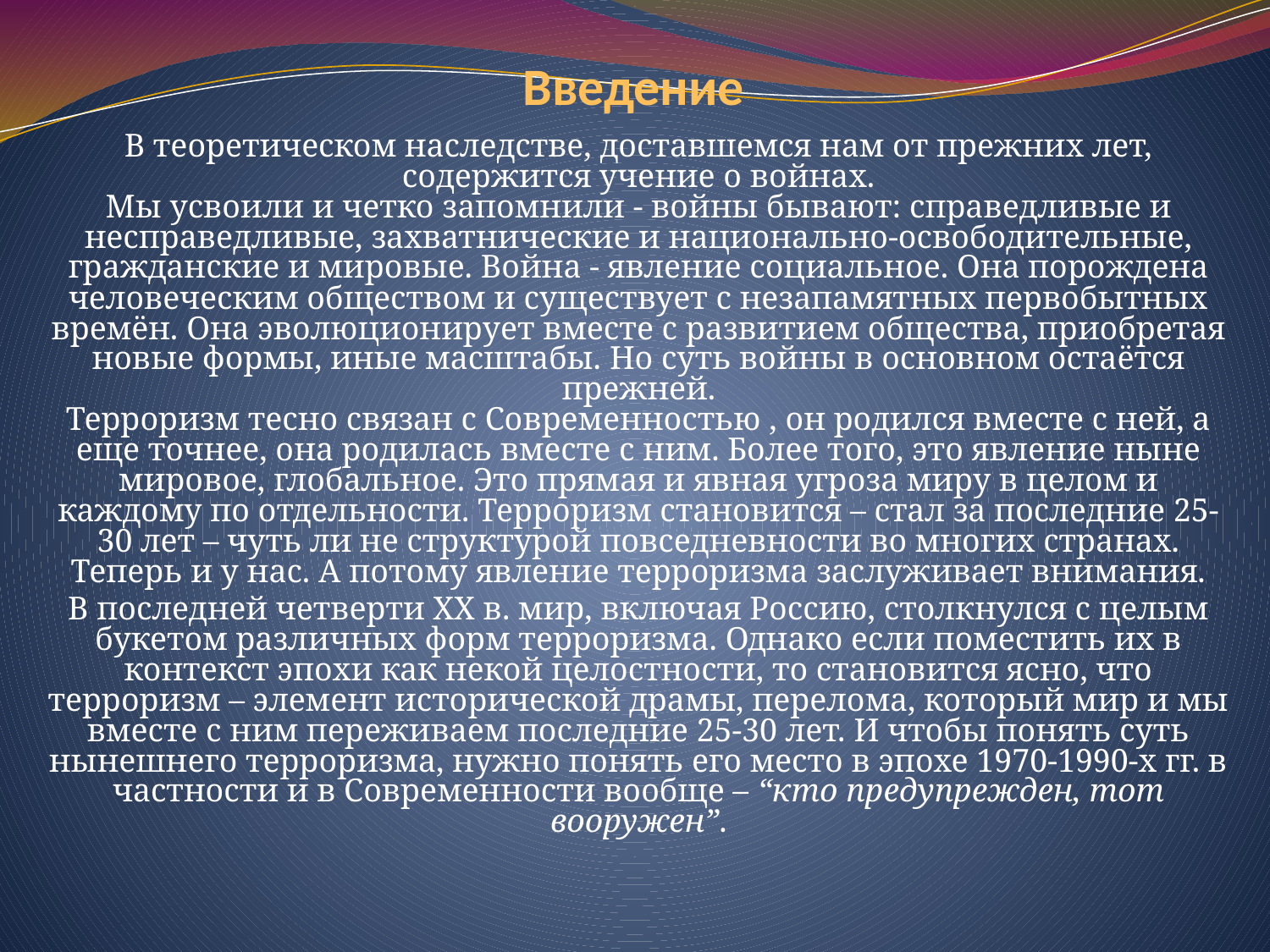

# Введение
В теоретическом наследстве, доставшемся нам от прежних лет, содержится учение о войнах.
Мы усвоили и четко запомнили - войны бывают: справедливые и несправедливые, захватнические и национально-освободительные, гражданские и мировые. Война - явление социальное. Она порождена человеческим обществом и существует с незапамятных первобытных времён. Она эволюционирует вместе с развитием общества, приобретая новые формы, иные масштабы. Но суть войны в основном остаётся прежней.
Терроризм тесно связан с Современностью , он родился вместе с ней, а еще точнее, она родилась вместе с ним. Более того, это явление ныне мировое, глобальное. Это прямая и явная угроза миру в целом и каждому по отдельности. Терроризм становится – стал за последние 25-30 лет – чуть ли не структурой повседневности во многих странах. Теперь и у нас. А потому явление терроризма заслуживает внимания.
В последней четверти XX в. мир, включая Россию, столкнулся с целым букетом различных форм терроризма. Однако если поместить их в контекст эпохи как некой целостности, то становится ясно, что терроризм – элемент исторической драмы, перелома, который мир и мы вместе с ним переживаем последние 25-30 лет. И чтобы понять суть нынешнего терроризма, нужно понять его место в эпохе 1970-1990-х гг. в частности и в Современности вообще – “кто предупрежден, тот вооружен”.